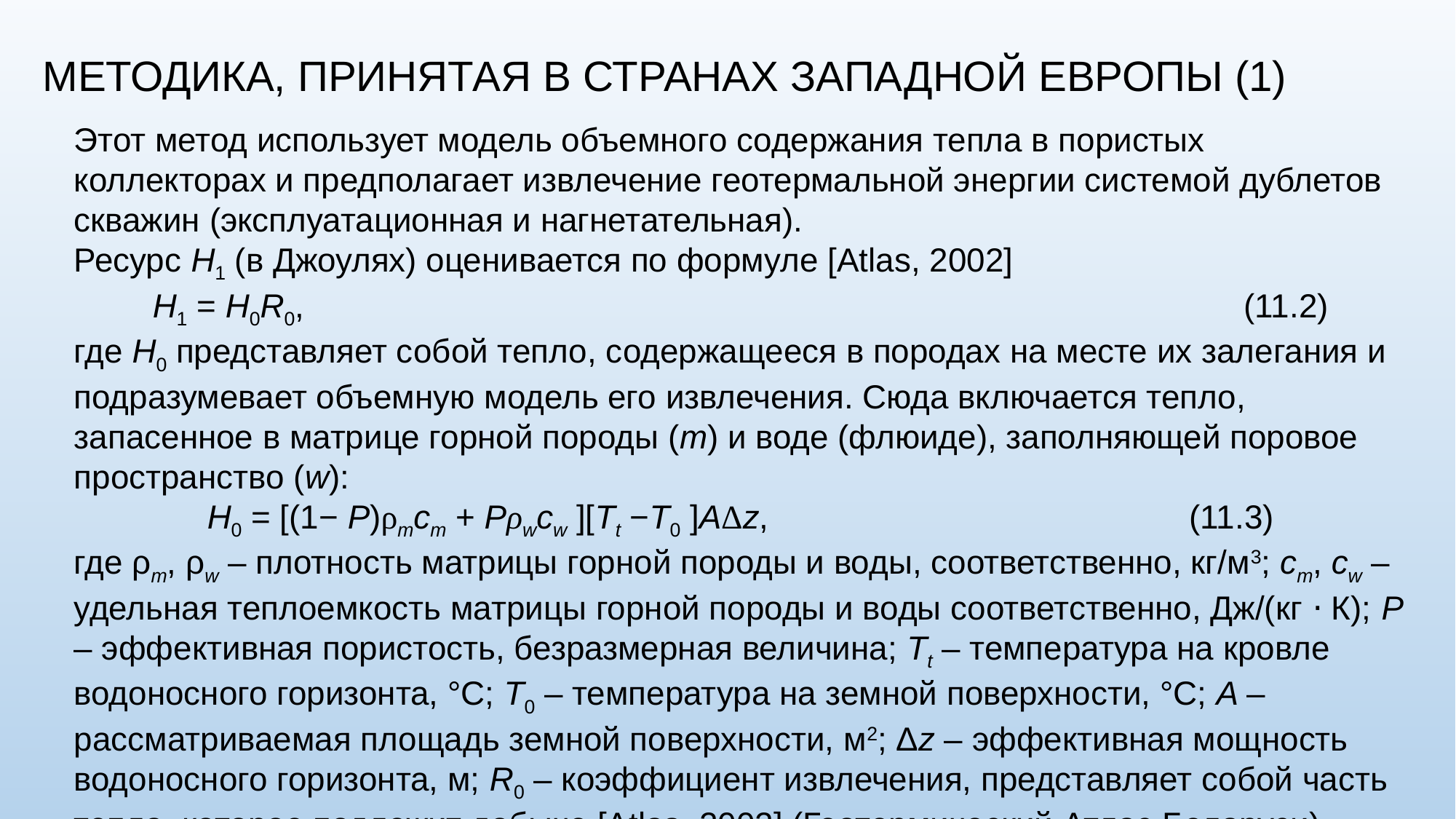

МЕТОДИКА, ПРИНЯТАЯ В СТРАНАХ ЗАПАДНОЙ ЕВРОПЫ (1)
Этот метод использует модель объемного содержания тепла в пористых коллекторах и предполагает извлечение геотермальной энергии системой дублетов скважин (эксплуатационная и нагнетательная).
Ресурс Н1 (в Джоулях) оценивается по формуле [Atlas, 2002]
Н1 = Н0R0, 									(11.2)
где Н0 представляет собой тепло, содержащееся в породах на месте их залегания и подразумевает объемную модель его извлечения. Сюда включается тепло, запасенное в матрице горной породы (m) и воде (флюиде), заполняющей поровое пространство (w):
H0 = [(1− P)ρmcm + Pρwcw ][Tt −T0 ]AΔz, 				(11.3)
где ρm, ρw – плотность матрицы горной породы и воды, соответственно, кг/м3; сm, сw – удельная теплоемкость матрицы горной породы и воды соответственно, Дж/(кг ⋅ К); P – эффективная пористость, безразмерная величина; Tt – температура на кровле водоносного горизонта, °С; T0 – температура на земной поверхности, °С; A – рассматриваемая площадь земной поверхности, м2; Δz – эффективная мощность водоносного горизонта, м; R0 – коэффициент извлечения, представляет собой часть тепла, которое подлежит добыче [Atlas, 2002] (Геотермический Атлас Беларуси).